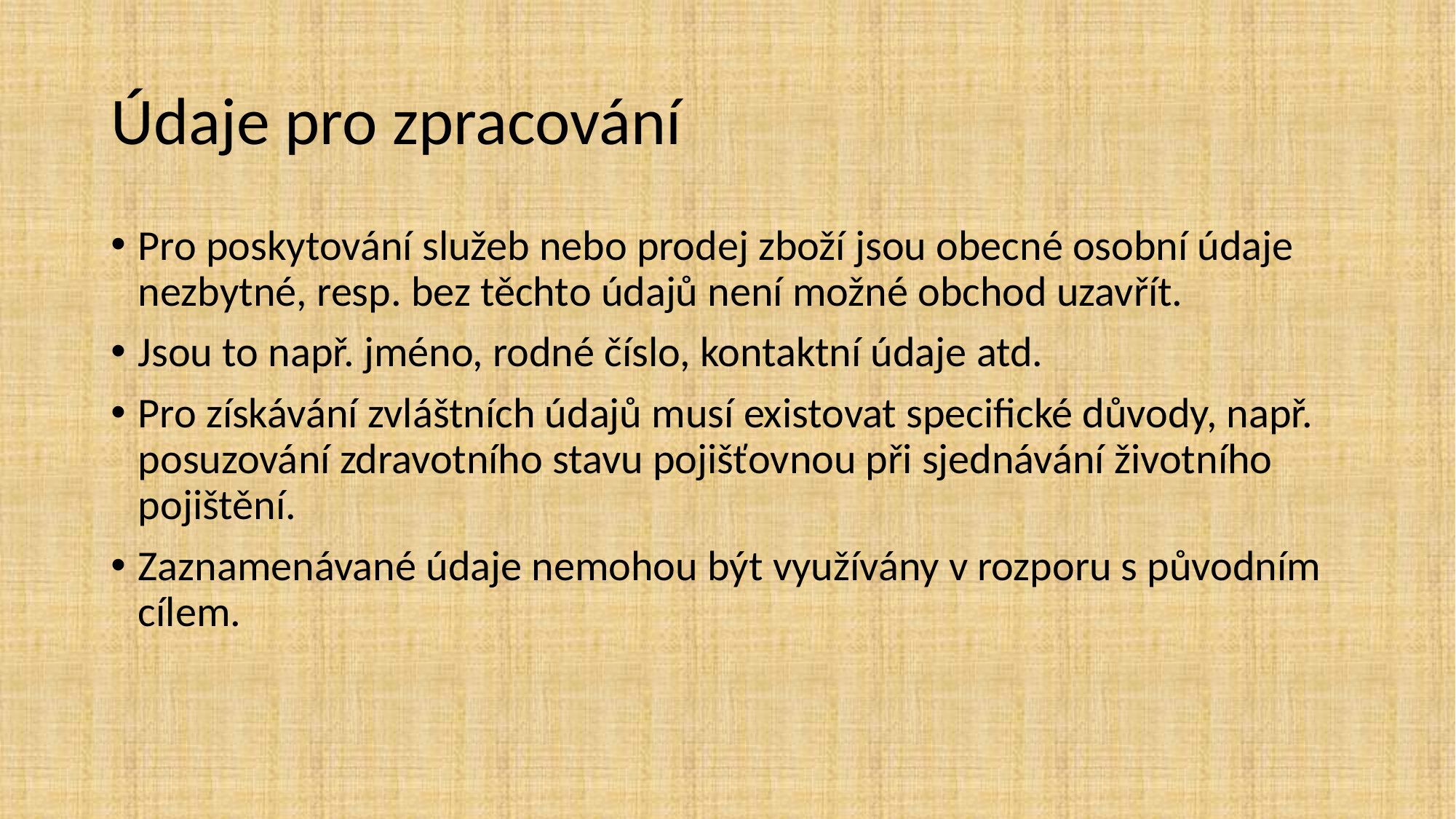

# Údaje pro zpracování
Pro poskytování služeb nebo prodej zboží jsou obecné osobní údaje nezbytné, resp. bez těchto údajů není možné obchod uzavřít.
Jsou to např. jméno, rodné číslo, kontaktní údaje atd.
Pro získávání zvláštních údajů musí existovat specifické důvody, např. posuzování zdravotního stavu pojišťovnou při sjednávání životního pojištění.
Zaznamenávané údaje nemohou být využívány v rozporu s původním cílem.